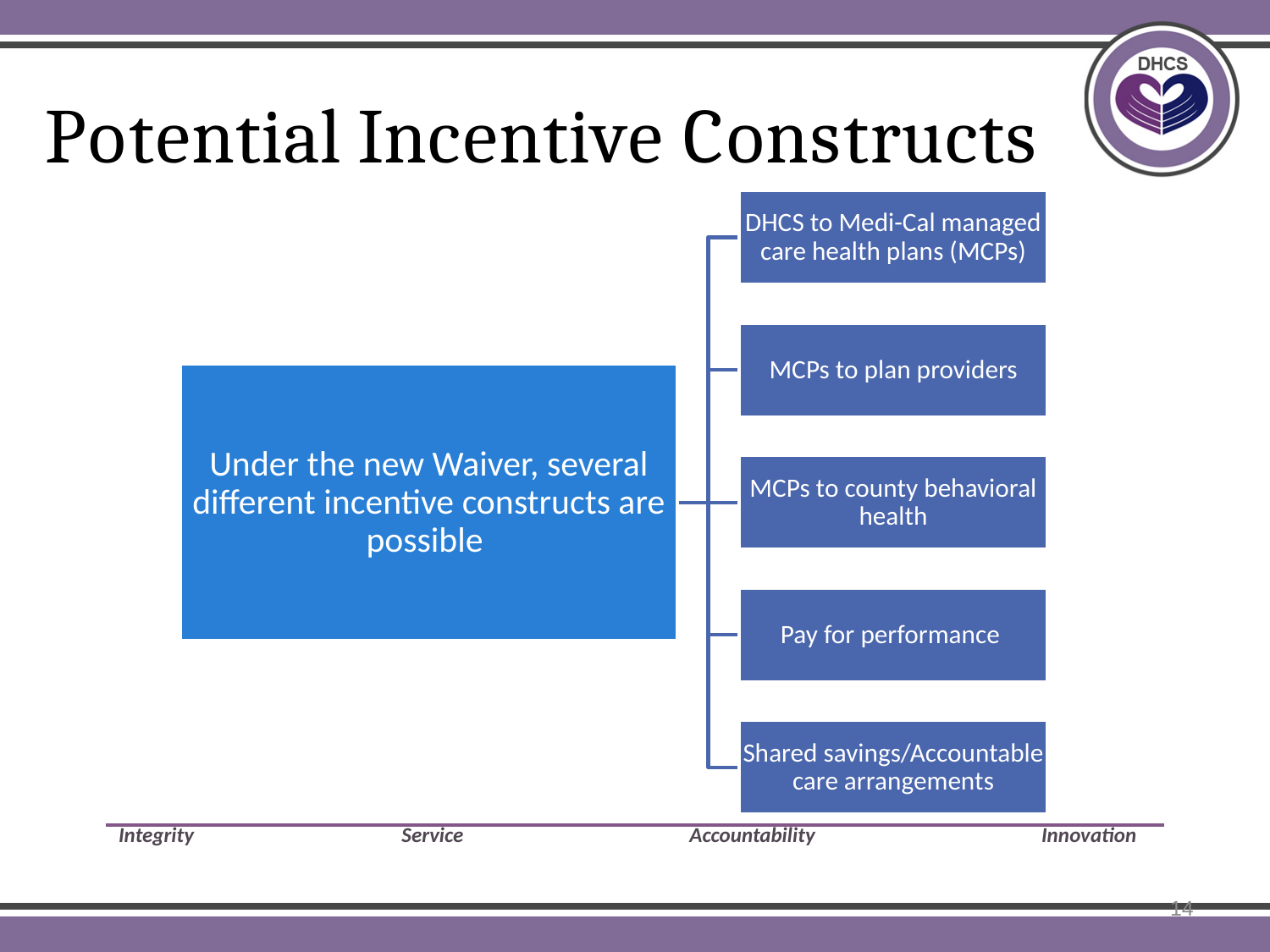

# Potential Incentive Constructs
Under the new Waiver, several different incentive constructs are possible
DHCS to Medi-Cal managed care health plans (MCPs)
MCPs to plan providers
MCPs to county behavioral health
Pay for performance
Shared savings/Accountable care arrangements
Integrity	                   	      Service                               	             Accountability                     	       Innovation
14